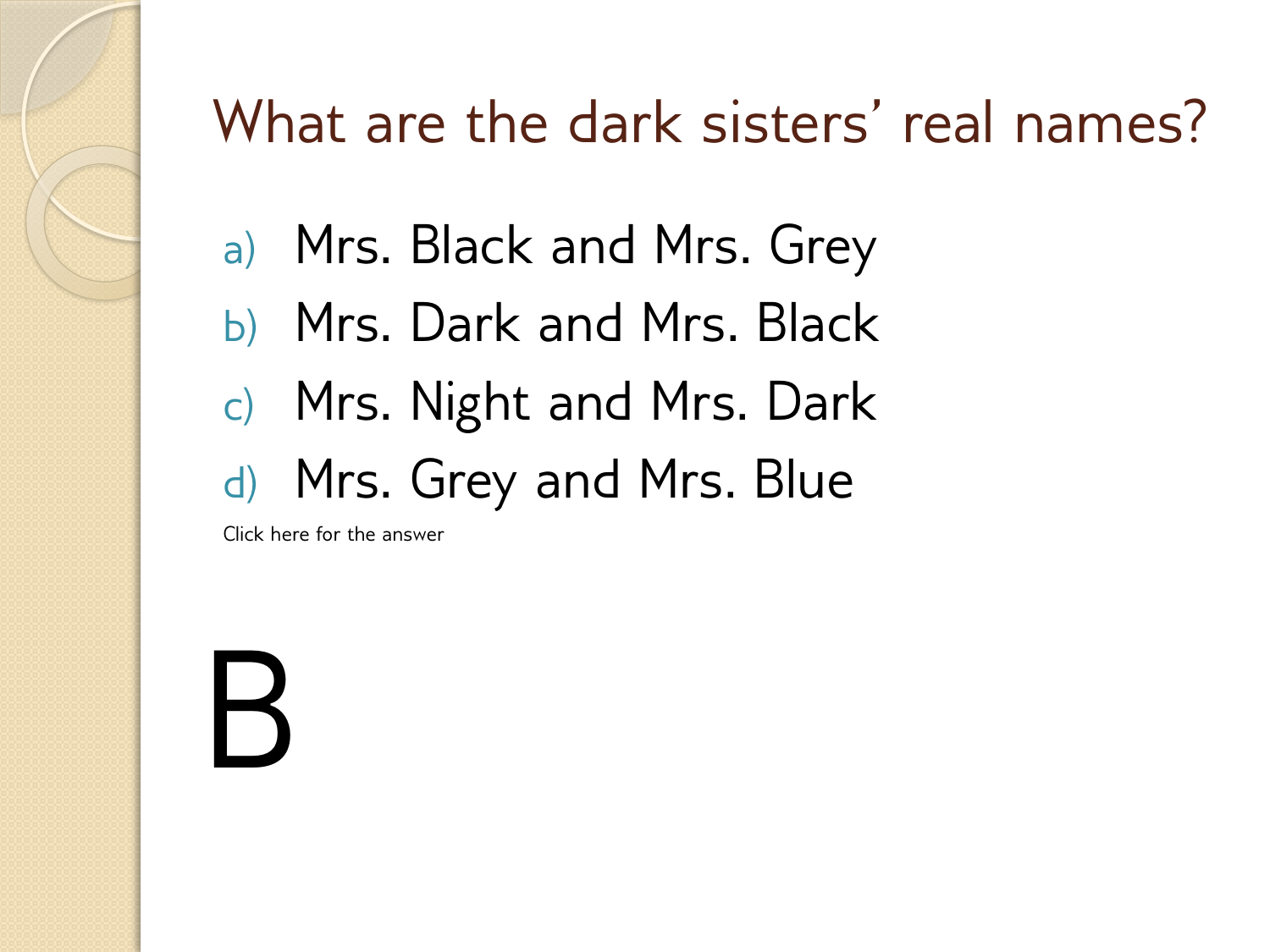

# What are the dark sisters’ real names?
Mrs. Black and Mrs. Grey
Mrs. Dark and Mrs. Black
Mrs. Night and Mrs. Dark
Mrs. Grey and Mrs. Blue
Click here for the answer

B